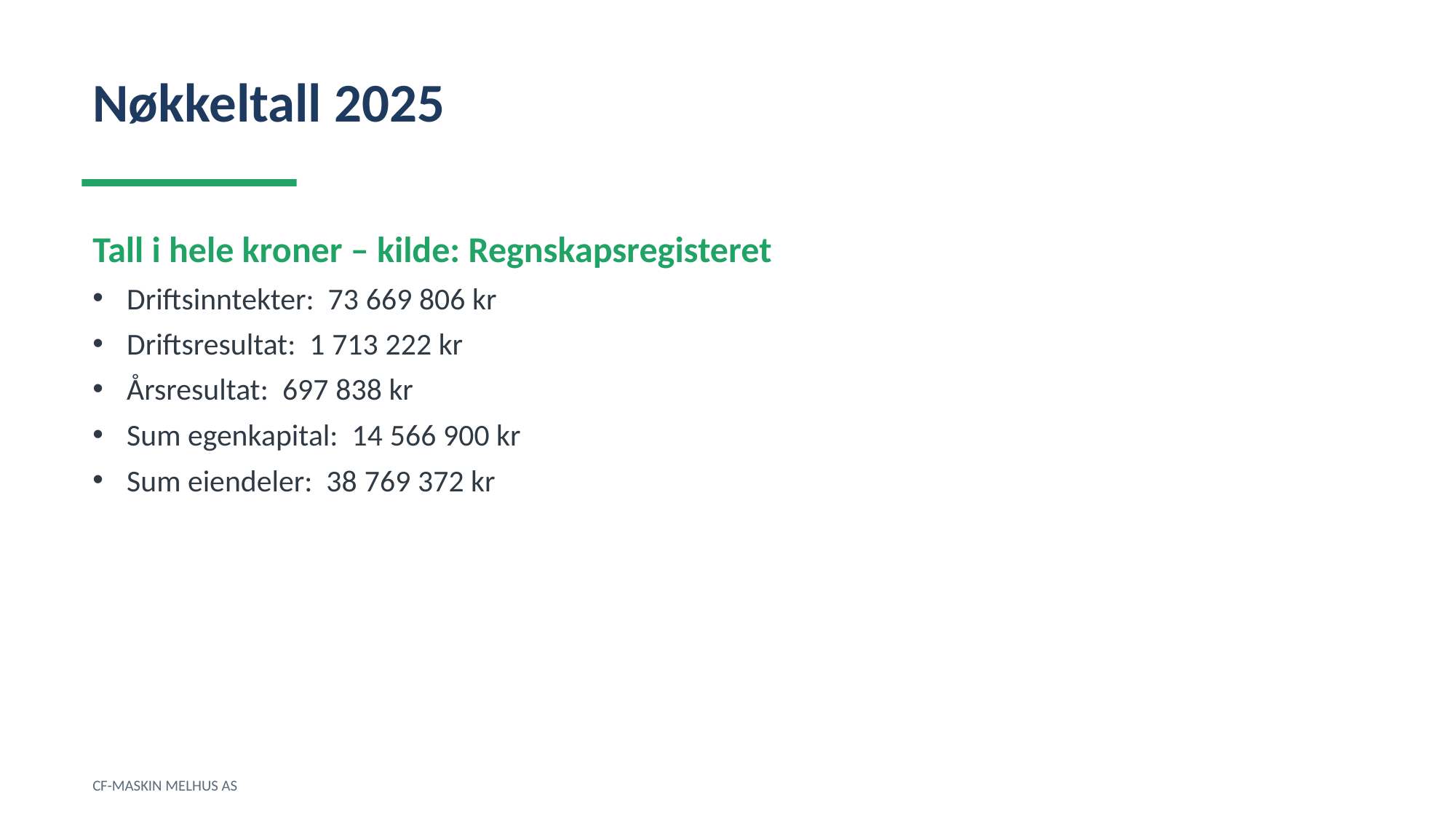

Nøkkeltall 2025

Tall i hele kroner – kilde: Regnskapsregisteret
Driftsinntekter:  73 669 806 kr
Driftsresultat:  1 713 222 kr
Årsresultat:  697 838 kr
Sum egenkapital:  14 566 900 kr
Sum eiendeler:  38 769 372 kr
CF-MASKIN MELHUS AS